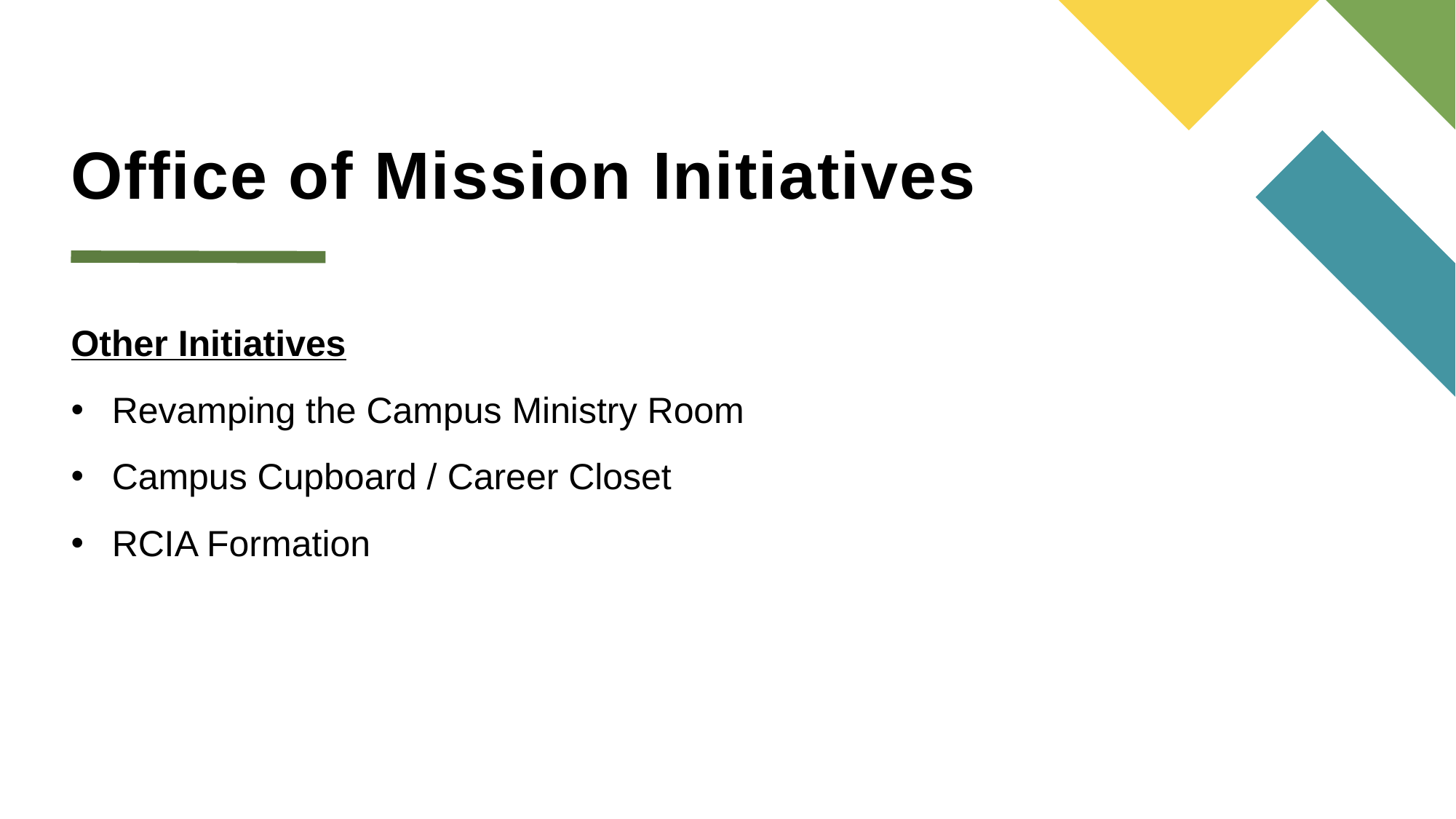

# Office of Mission Initiatives
Other Initiatives
Revamping the Campus Ministry Room
Campus Cupboard / Career Closet
RCIA Formation